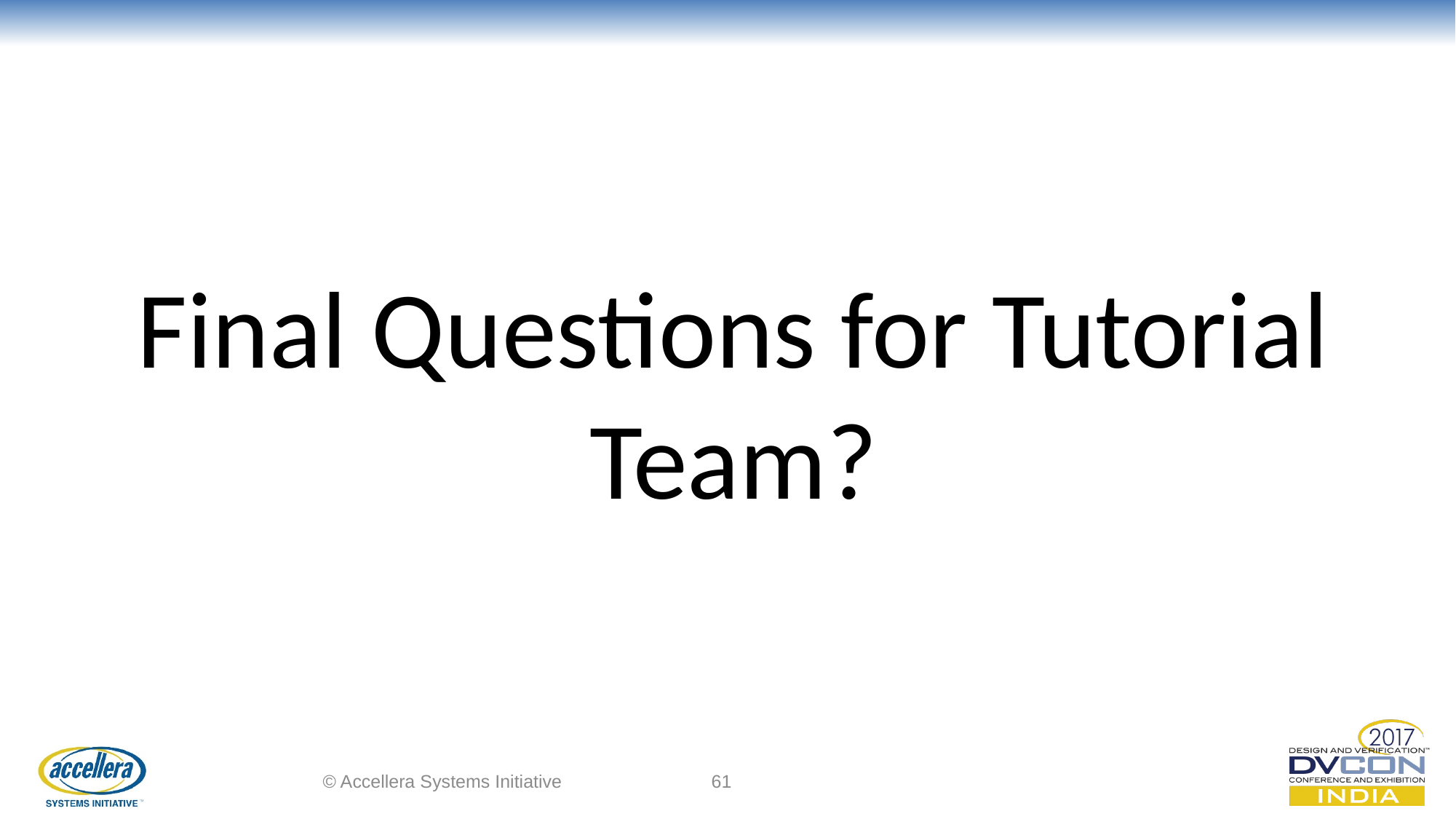

Final Questions for Tutorial Team?
#
© Accellera Systems Initiative
61